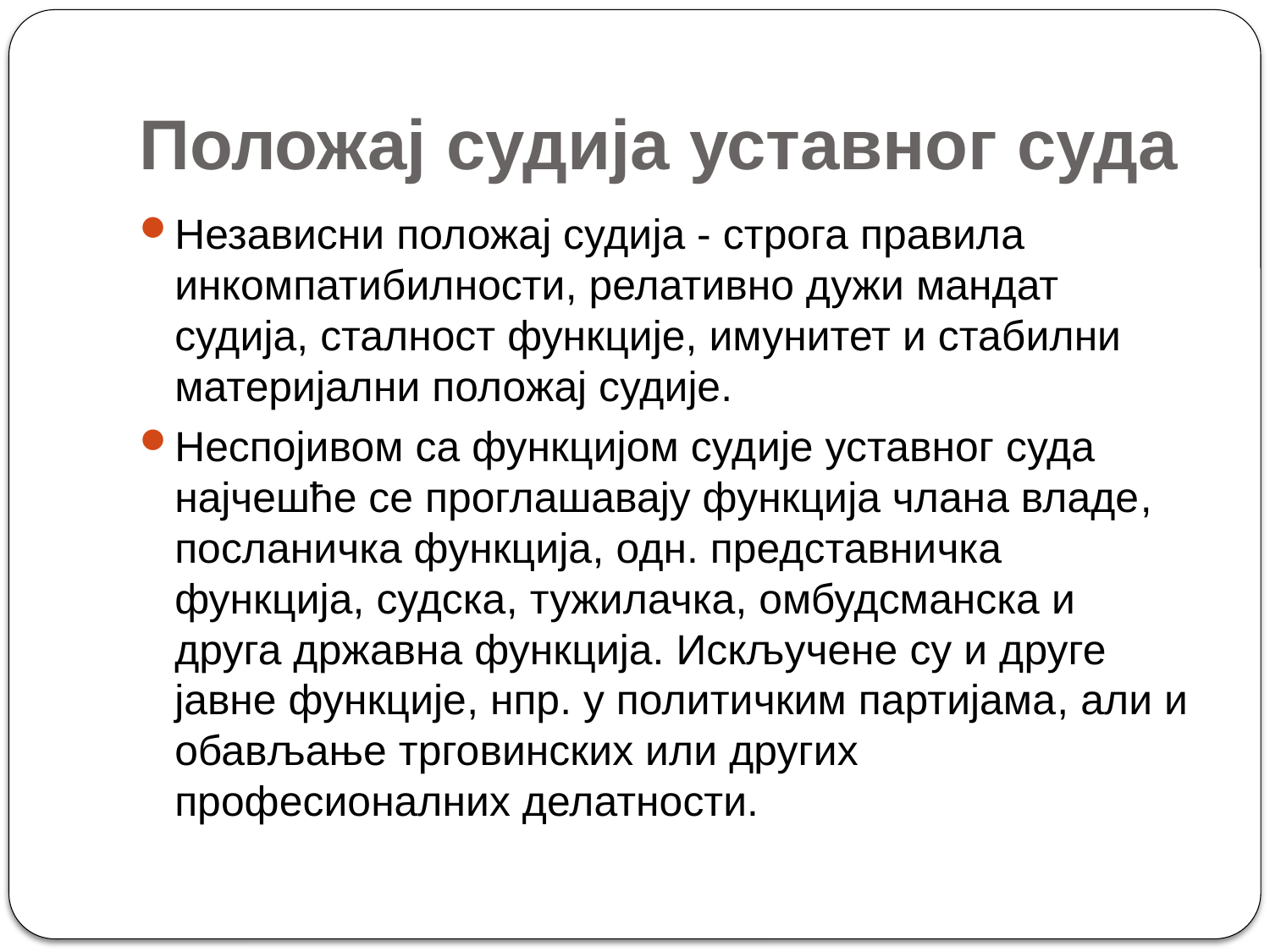

# Положај судија уставног суда
Независни положај судија - строга правила инкомпатибилности, релативно дужи мандат судија, сталност функције, имунитет и стабилни материјални положај судије.
Неспојивом са функцијом судије уставног суда најчешће се проглашавају функција члана владе, посланичка функција, одн. представничка функција, судска, тужилачка, омбудсманска и друга државна функција. Искључене су и друге јавне функције, нпр. у политичким партијама, али и обављање трговинских или других професионалних делатности.